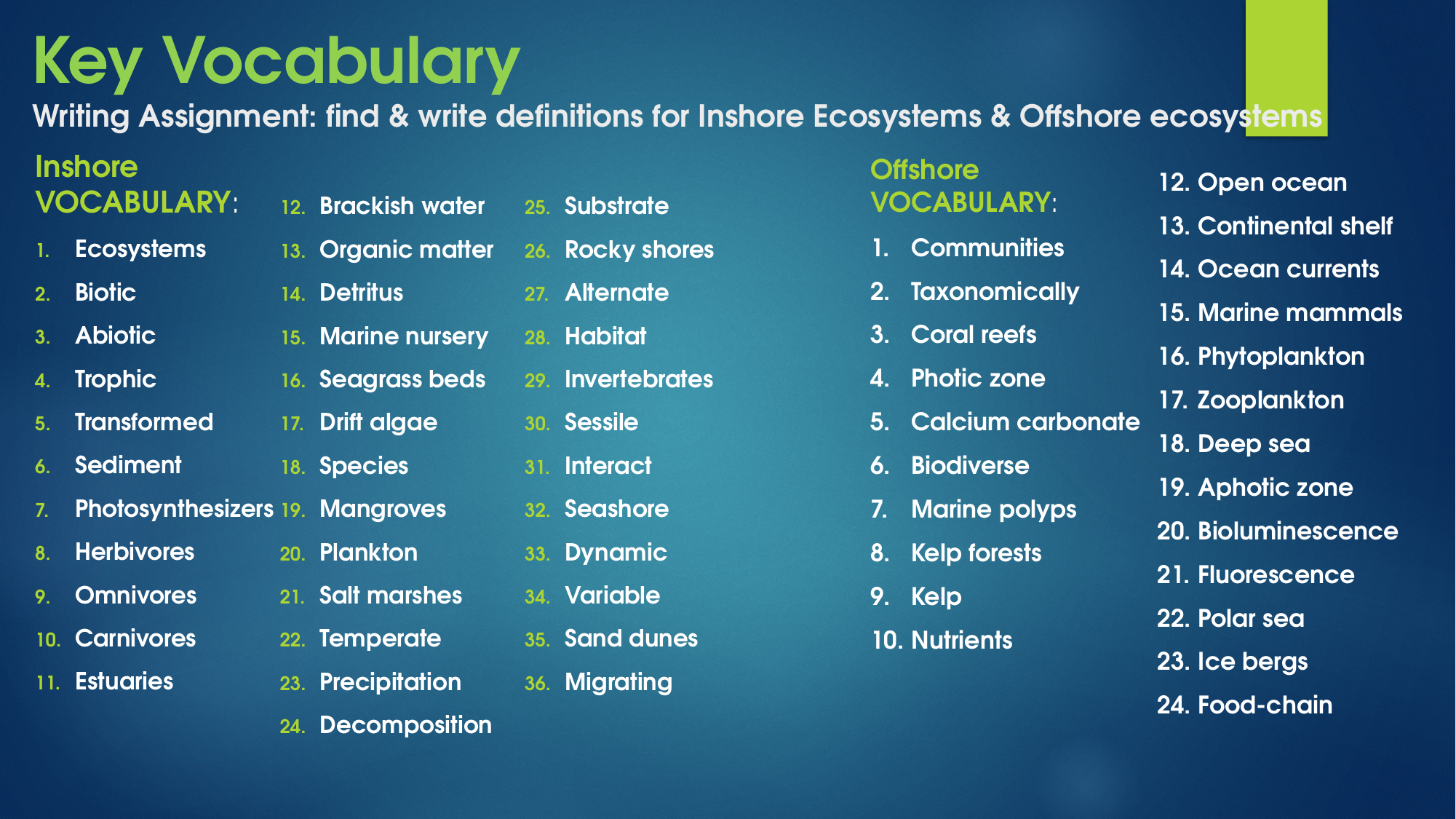

# Key Vocabulary Writing Assignment: find & write definitions for Inshore Ecosystems & Offshore ecosystems
Inshore VOCABULARY:
Ecosystems
Biotic
Abiotic
Trophic
Transformed
Sediment
Photosynthesizers
Herbivores
Omnivores
Carnivores
Estuaries

Brackish water
Organic matter
Detritus
Marine nursery
Seagrass beds
Drift algae
Species
Mangroves
Plankton
Salt marshes
Temperate
Precipitation
Decomposition

Substrate
Rocky shores
Alternate
Habitat
Invertebrates
Sessile
Interact
Seashore
Dynamic
Variable
Sand dunes
Migrating

Offshore VOCABULARY:
Communities
Taxonomically
Coral reefs
Photic zone
Calcium carbonate
Biodiverse
Marine polyps
Kelp forests
Kelp
Nutrients

Urchins
Open ocean
Continental shelf
Ocean currents
Marine mammals
Phytoplankton
Zooplankton
Deep sea
Aphotic zone
Bioluminescence
Fluorescence
Polar sea
Ice bergs
Food-chain